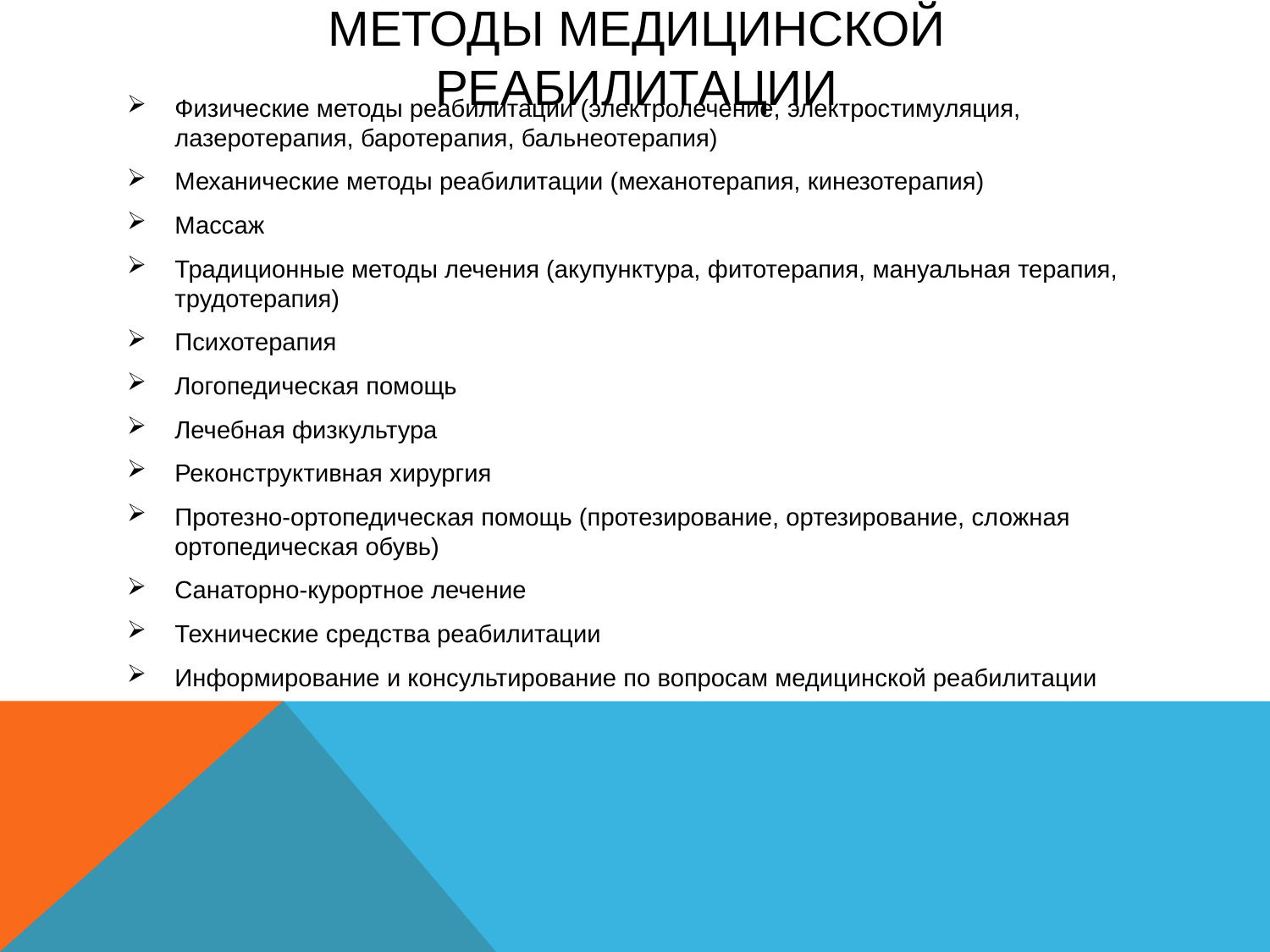

# Методы медицинской реабилитации
Физические методы реабилитации (электролечение, электростимуляция, лазеротерапия, баротерапия, бальнеотерапия)
Механические методы реабилитации (механотерапия, кинезотерапия)
Массаж
Традиционные методы лечения (акупунктура, фитотерапия, мануальная терапия, трудотерапия)
Психотерапия
Логопедическая помощь
Лечебная физкультура
Реконструктивная хирургия
Протезно-ортопедическая помощь (протезирование, ортезирование, сложная ортопедическая обувь)
Санаторно-курортное лечение
Технические средства реабилитации
Информирование и консультирование по вопросам медицинской реабилитации